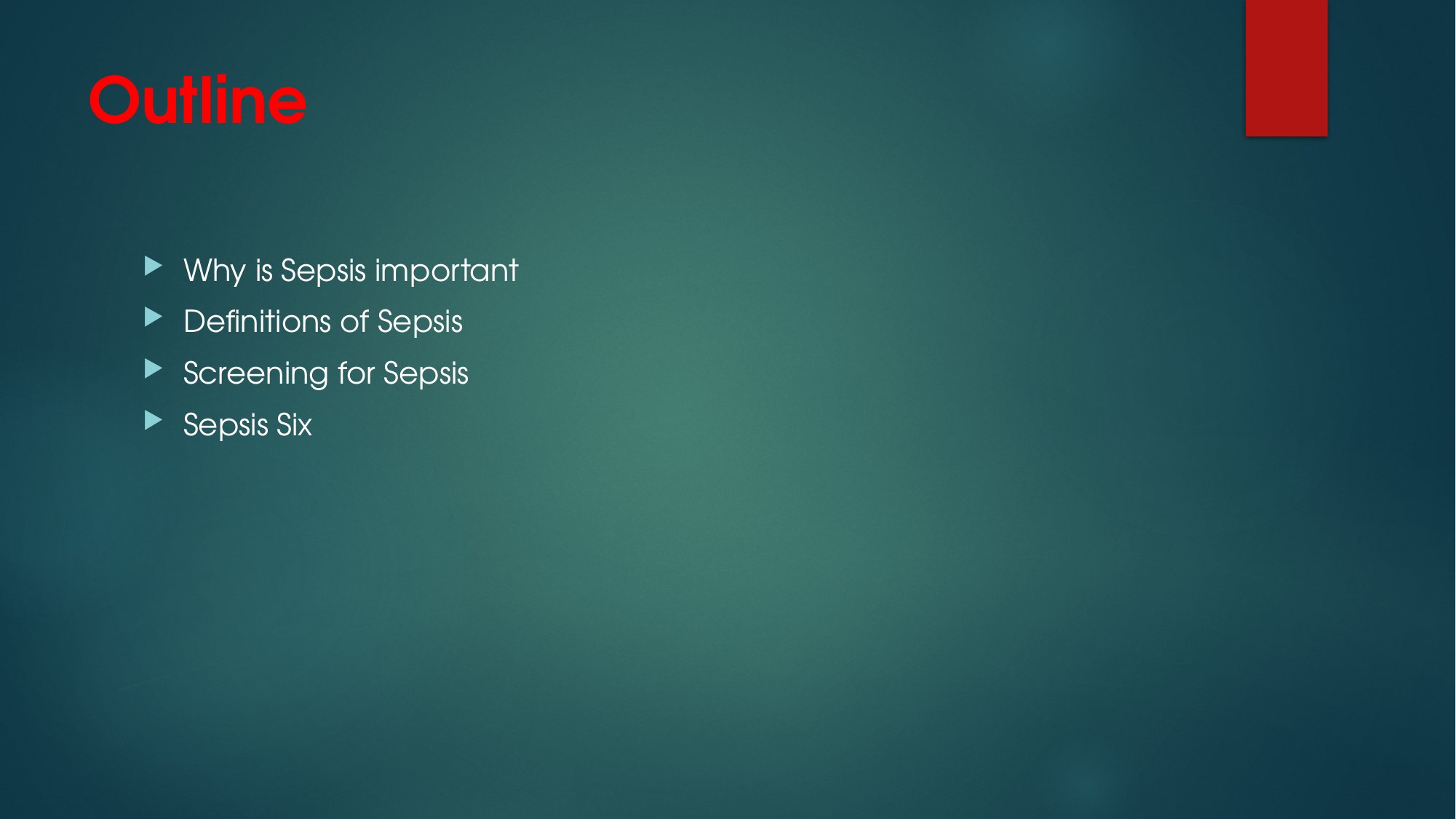

# Outline
Why is Sepsis important
Definitions of Sepsis
Screening for Sepsis
Sepsis Six